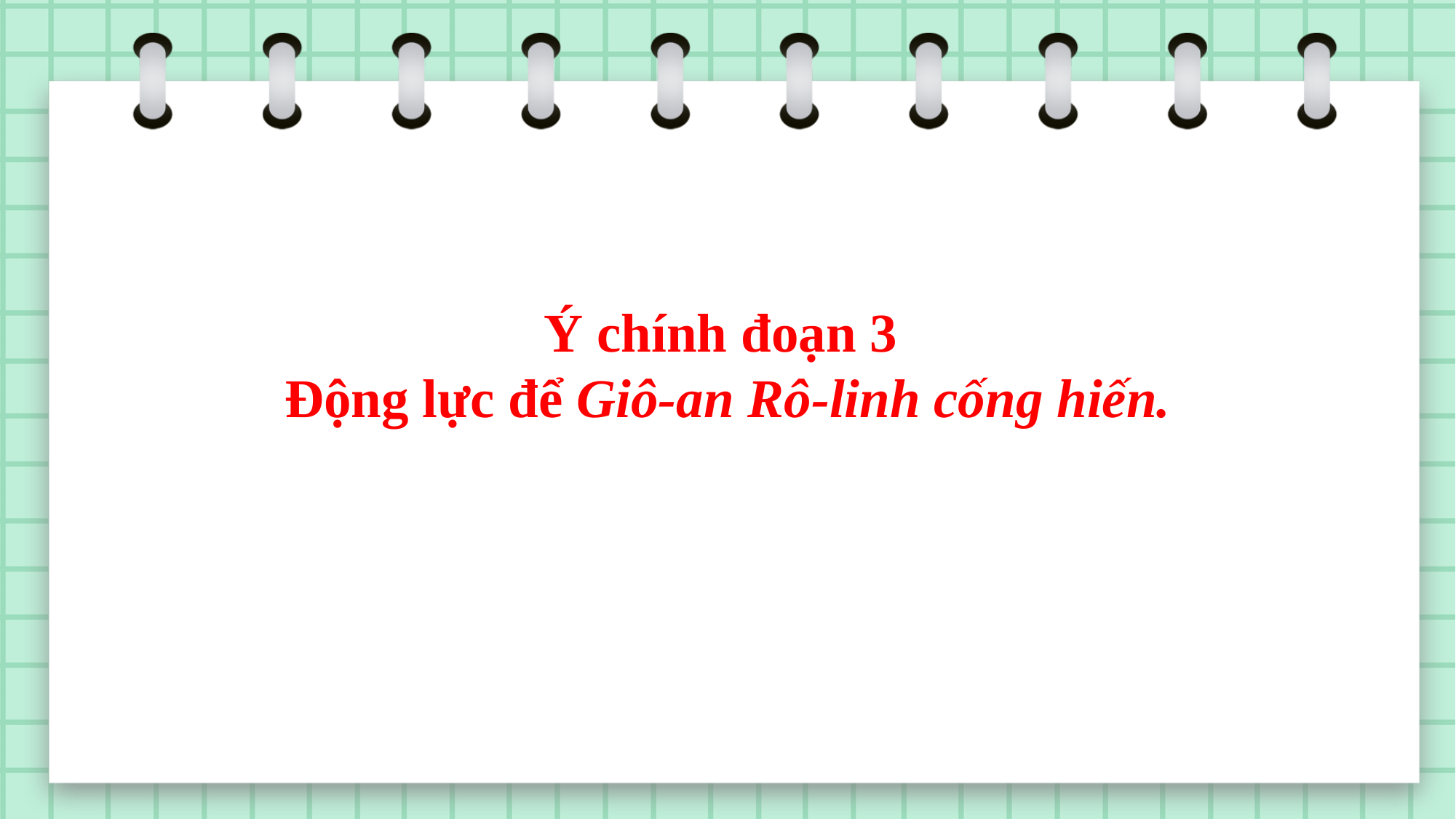

Ý chính đoạn 3
Động lực để Giô-an Rô-linh cống hiến.